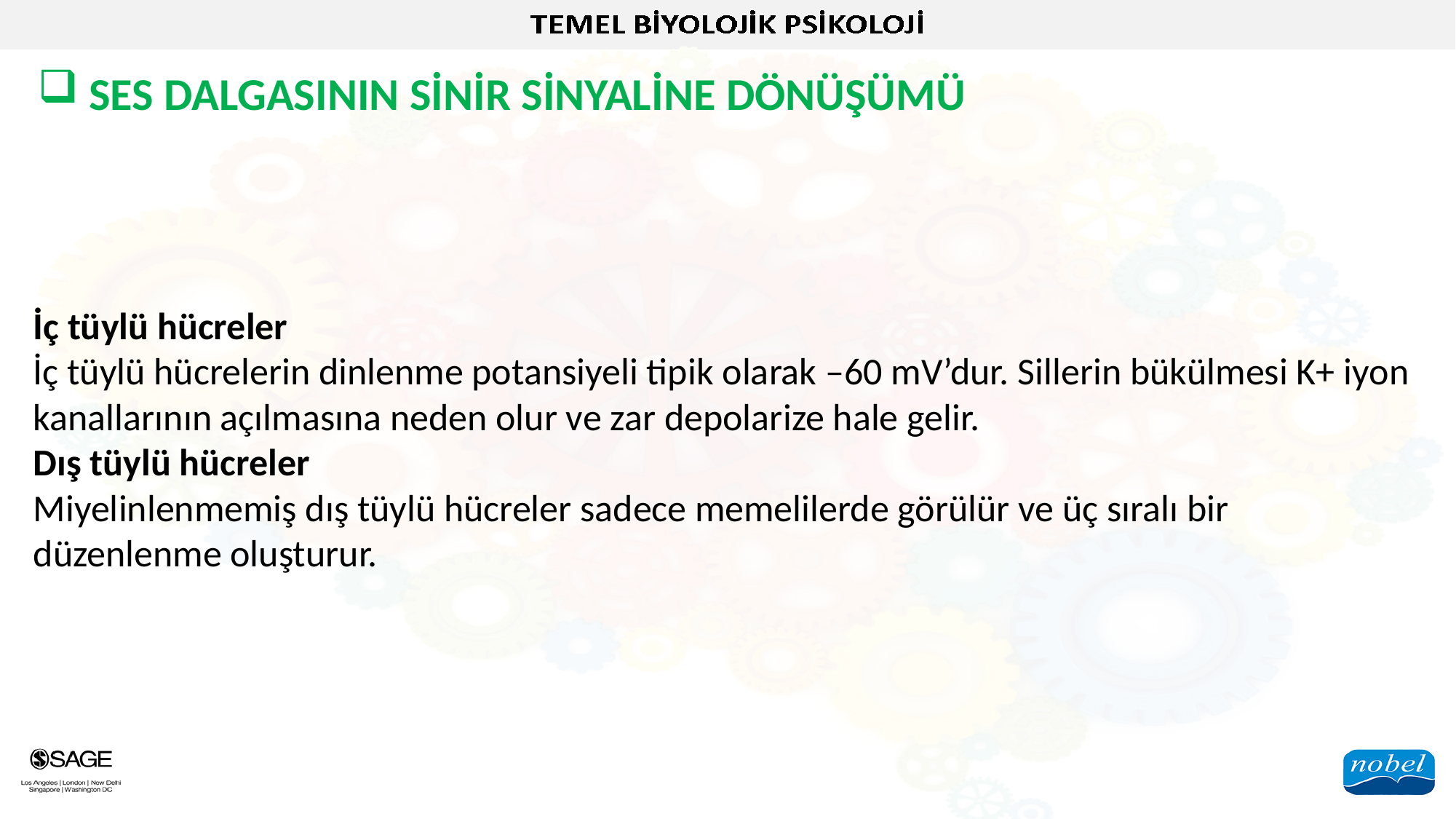

SES DALGASININ SİNİR SİNYALİNE DÖNÜŞÜMÜ
İç tüylü hücreler
İç tüylü hücrelerin dinlenme potansiyeli tipik olarak –60 mV’dur. Sillerin bükülmesi K+ iyon kanallarının açılmasına neden olur ve zar depolarize hale gelir.
Dış tüylü hücreler
Miyelinlenmemiş dış tüylü hücreler sadece memelilerde görülür ve üç sıralı bir düzenlenme oluşturur.